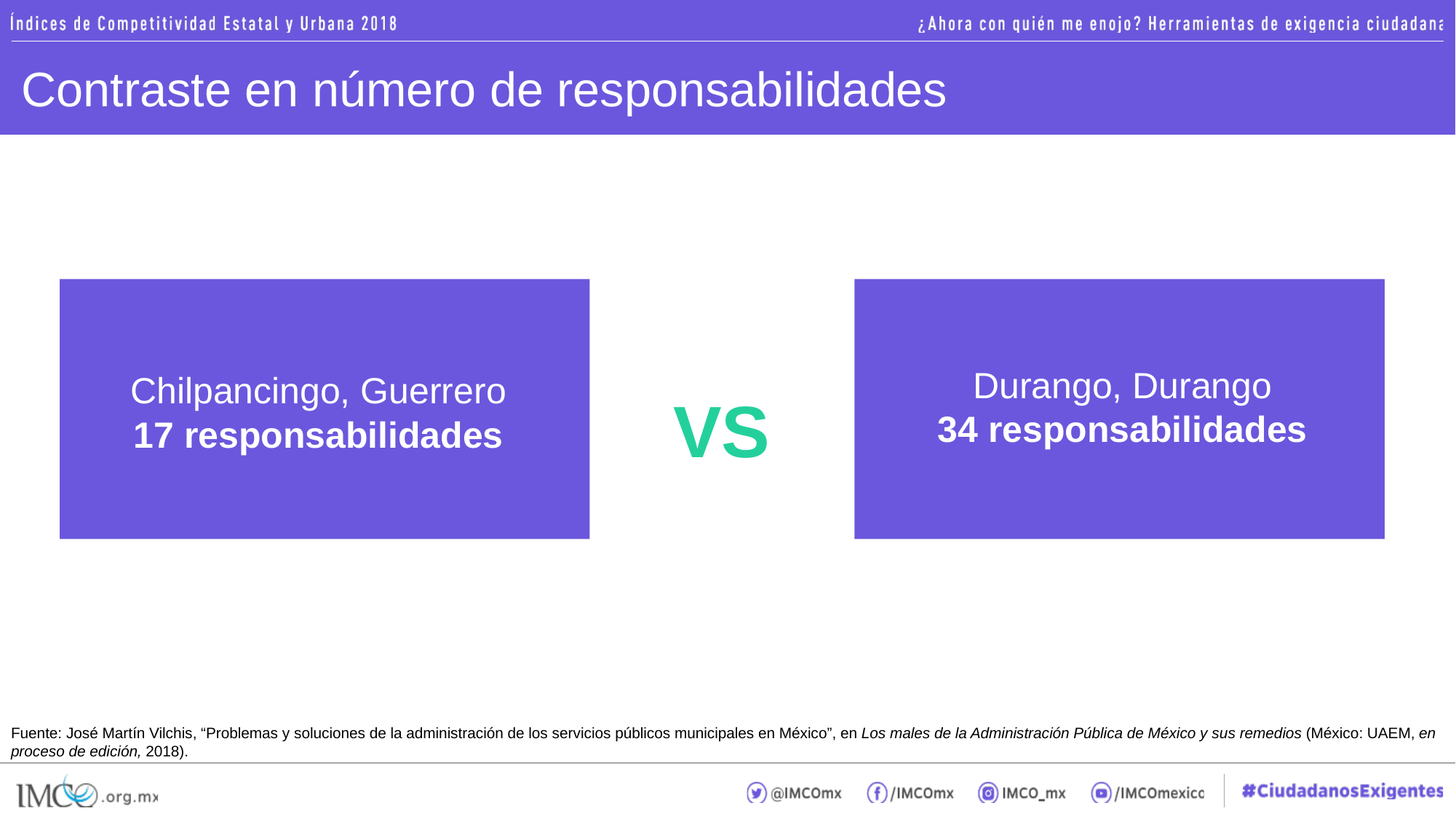

# Contraste en número de responsabilidades

Durango, Durango
34 responsabilidades

Chilpancingo, Guerrero
17 responsabilidades
VS
Fuente: José Martín Vilchis, “Problemas y soluciones de la administración de los servicios públicos municipales en México”, en Los males de la Administración Pública de México y sus remedios (México: UAEM, en proceso de edición, 2018).